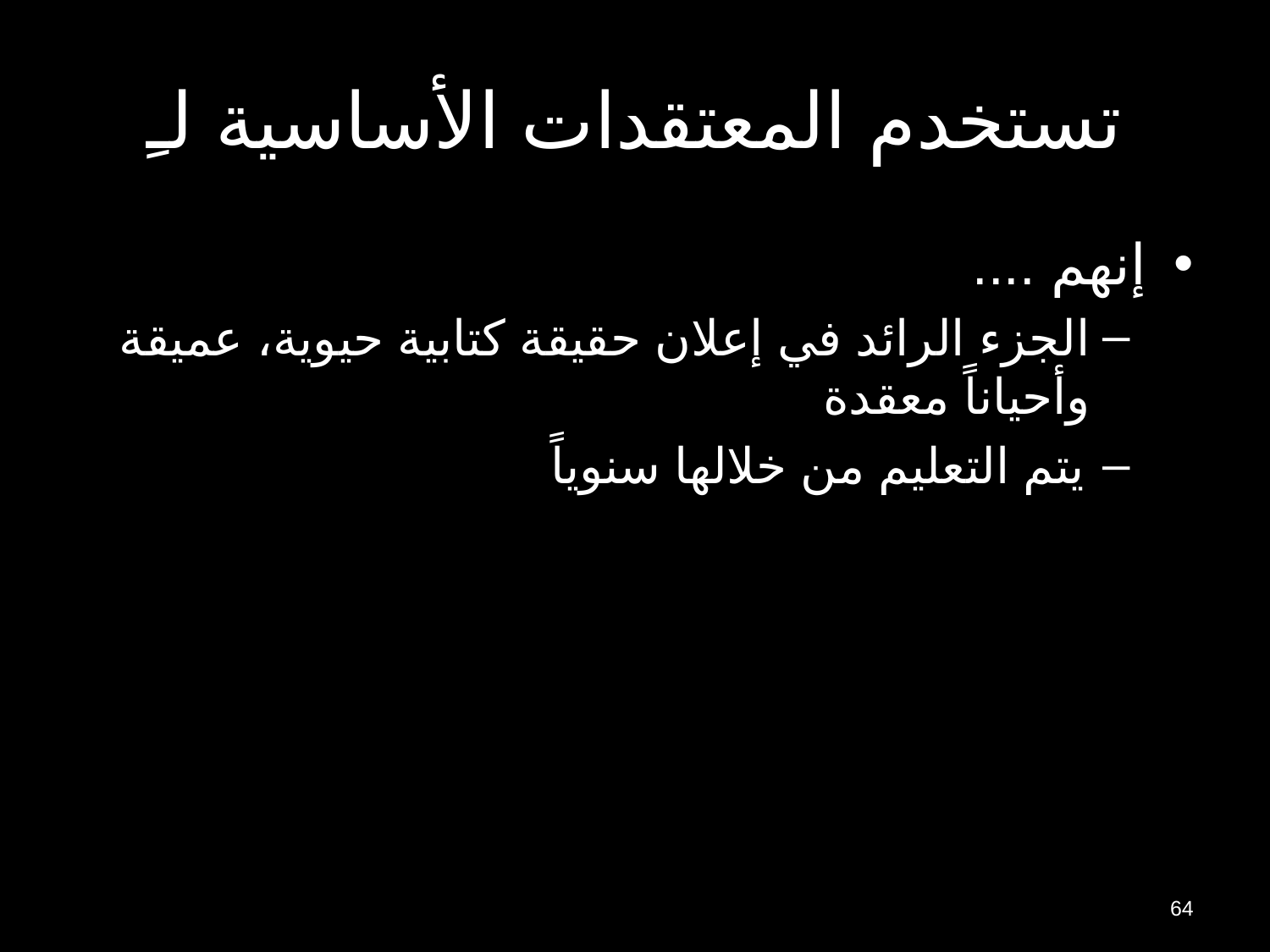

# تستخدم المعتقدات الأساسية لـِ
إنهم ....
الجزء الرائد في إعلان حقيقة كتابية حيوية، عميقة وأحياناً معقدة
يتم التعليم من خلالها سنوياً
64